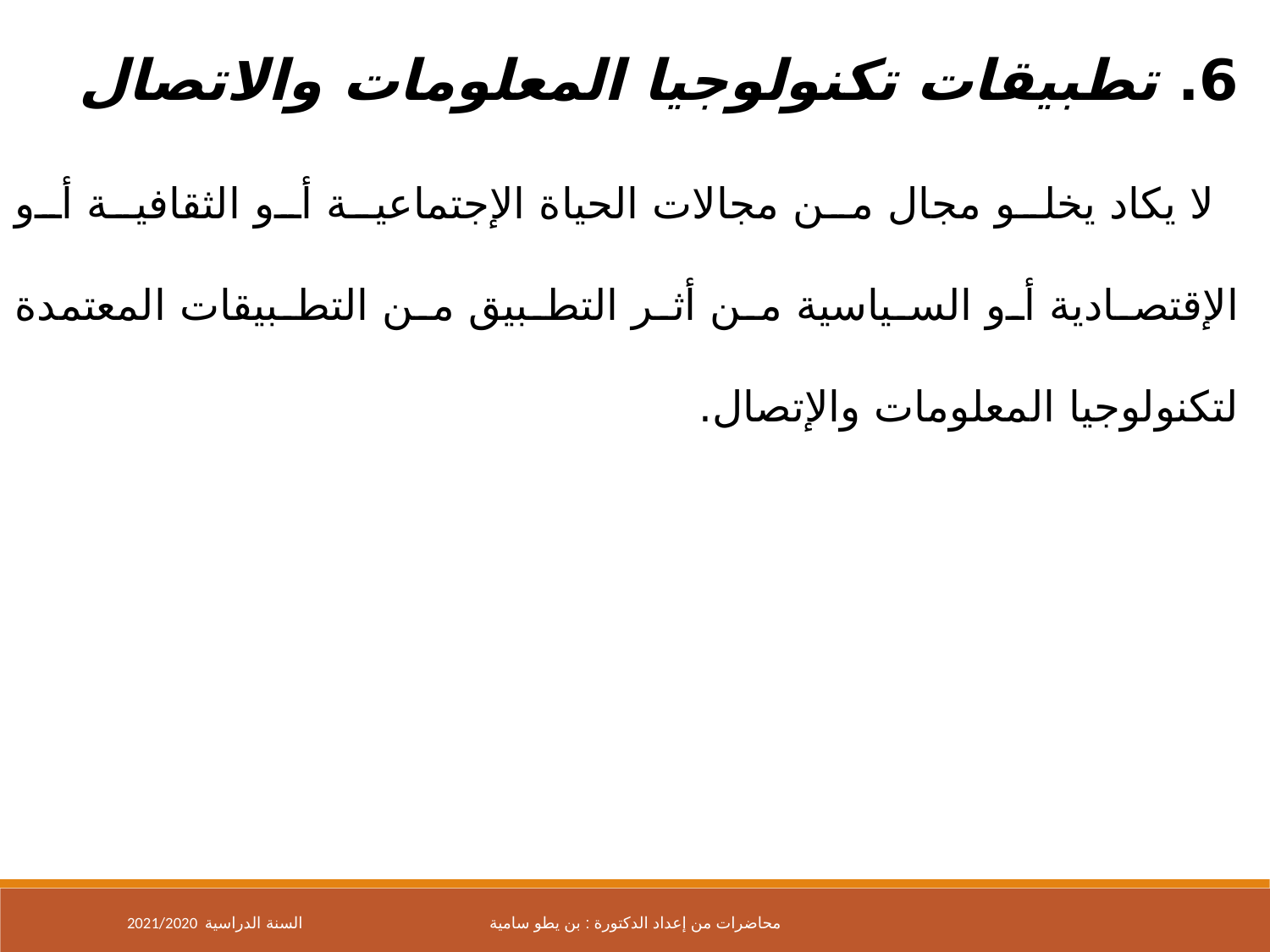

6. تطبيقات تكنولوجيا المعلومات والاتصال
  لا يكاد يخلو مجال من مجالات الحياة الإجتماعية أو الثقافية أو الإقتصادية أو السياسية من أثر التطبيق من التطبيقات المعتمدة لتكنولوجيا المعلومات والإتصال.

2021/2020  السنة الدراسية
محاضرات من إعداد الدكتورة : بن يطو سامية